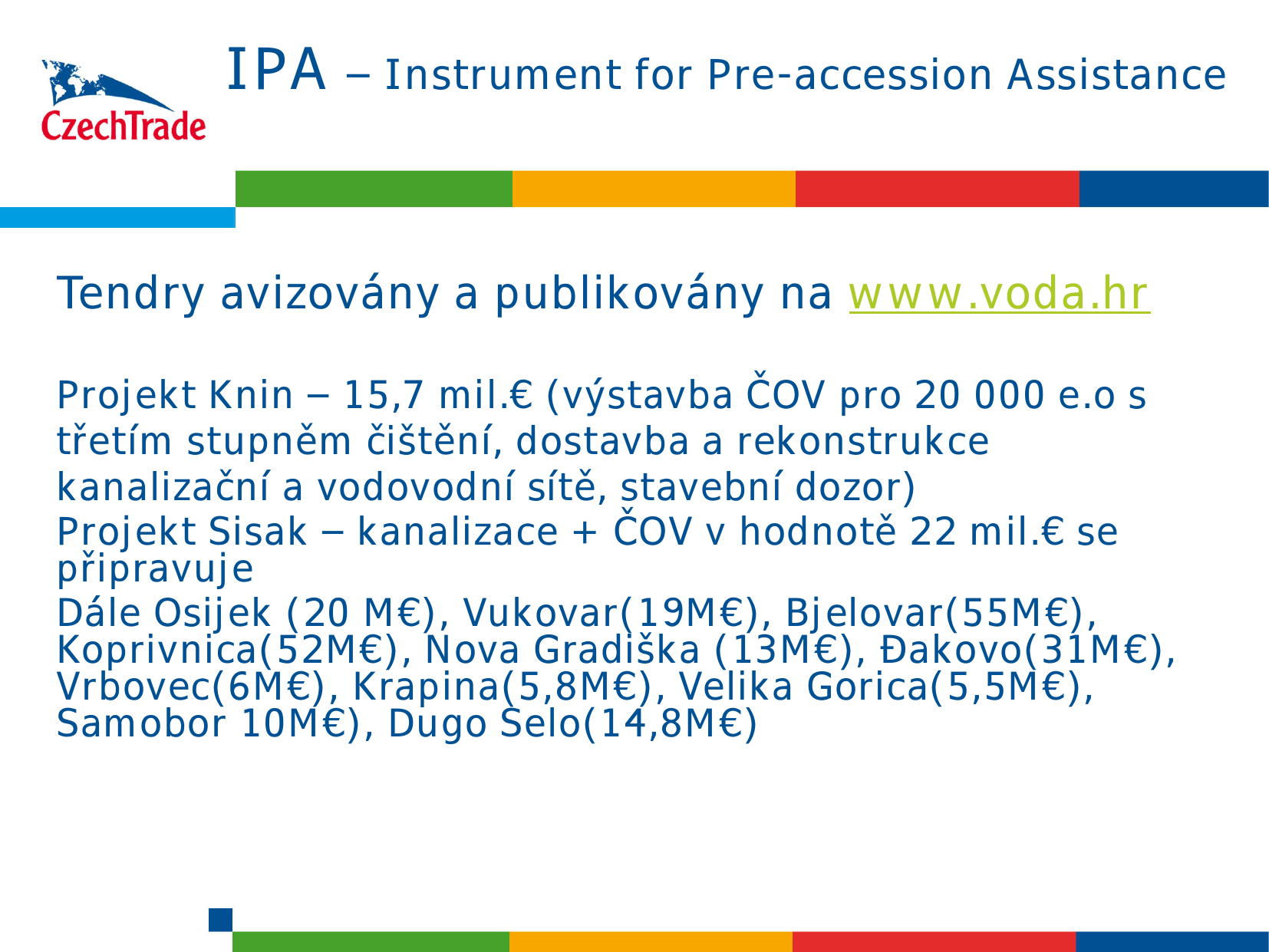

# IPA – Instrument for Pre-accession Assistance
Tendry avizovány a publikovány na www.voda.hr

Projekt Knin – 15,7 mil.€ (výstavba ČOV pro 20 000 e.o s třetím stupněm čištění, dostavba a rekonstrukce kanalizační a vodovodní sítě, stavební dozor)
Projekt Sisak – kanalizace + ČOV v hodnotě 22 mil.€ se připravuje
Dále Osijek (20 M€), Vukovar(19M€), Bjelovar(55M€), Koprivnica(52M€), Nova Gradiška (13M€), Đakovo(31M€), Vrbovec(6M€), Krapina(5,8M€), Velika Gorica(5,5M€), Samobor 10M€), Dugo Selo(14,8M€)